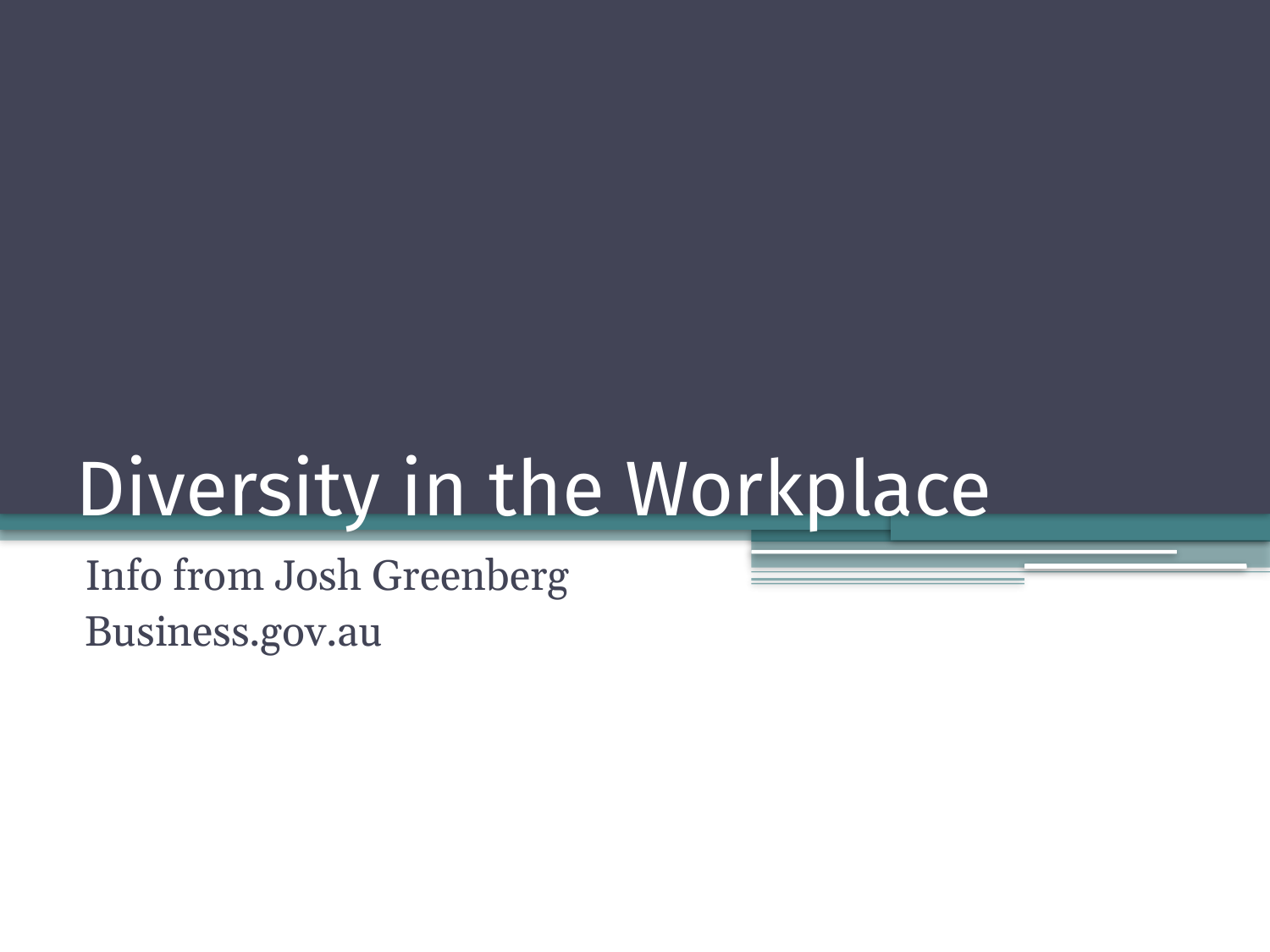

# Diversity in the Workplace
Info from Josh Greenberg
Business.gov.au